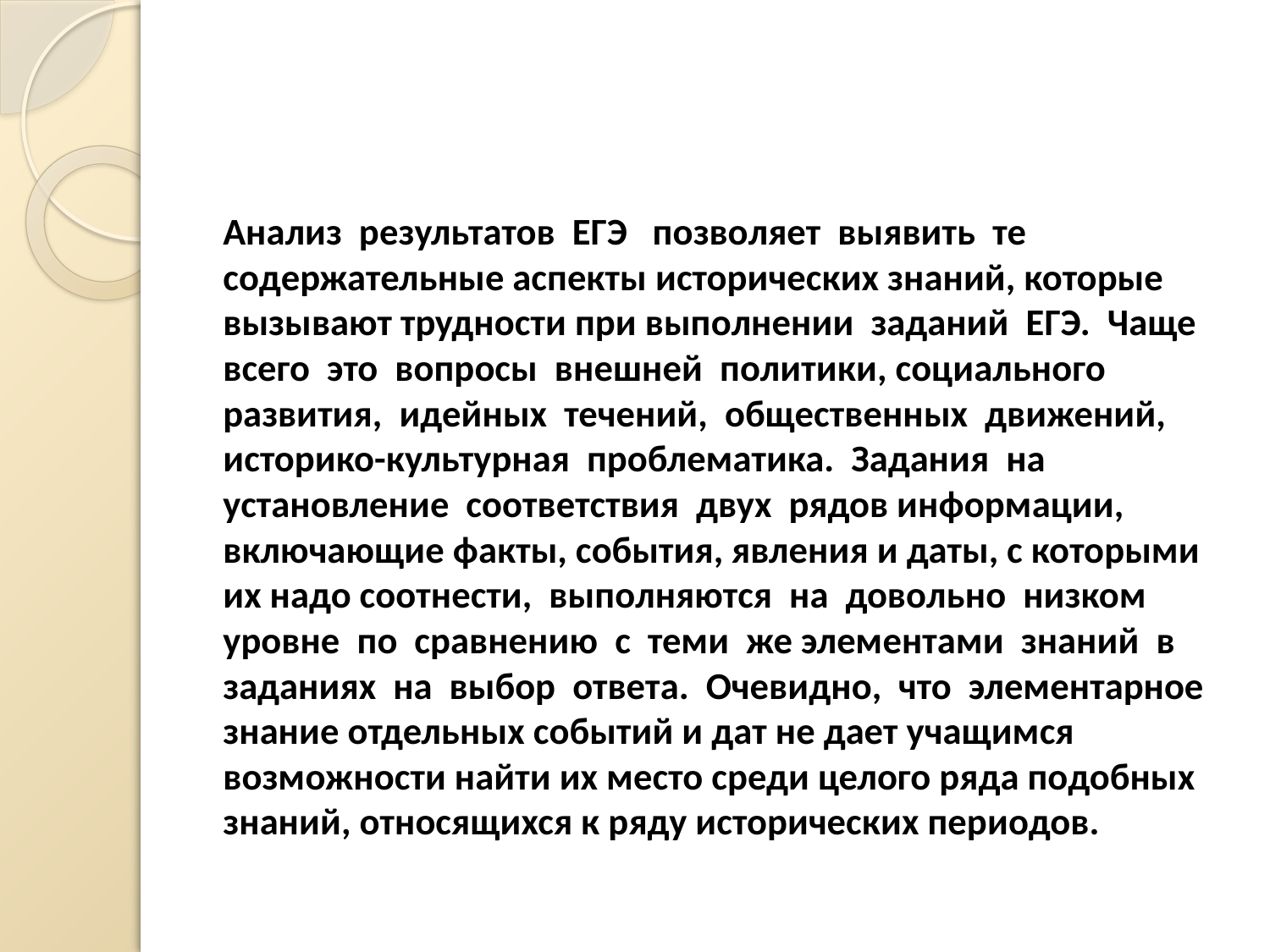

#
Анализ  результатов  ЕГЭ   позволяет  выявить  те содержательные аспекты исторических знаний, которые вызывают трудности при выполнении  заданий  ЕГЭ.  Чаще  всего  это  вопросы  внешней  политики, социального  развития,  идейных  течений,  общественных  движений,  историко-культурная  проблематика.  Задания  на  установление  соответствия  двух  рядов информации, включающие факты, события, явления и даты, с которыми их надо соотнести,  выполняются  на  довольно  низком  уровне  по  сравнению  с  теми  же элементами  знаний  в  заданиях  на  выбор  ответа.  Очевидно,  что  элементарное знание отдельных событий и дат не дает учащимся возможности найти их место среди целого ряда подобных знаний, относящихся к ряду исторических периодов.